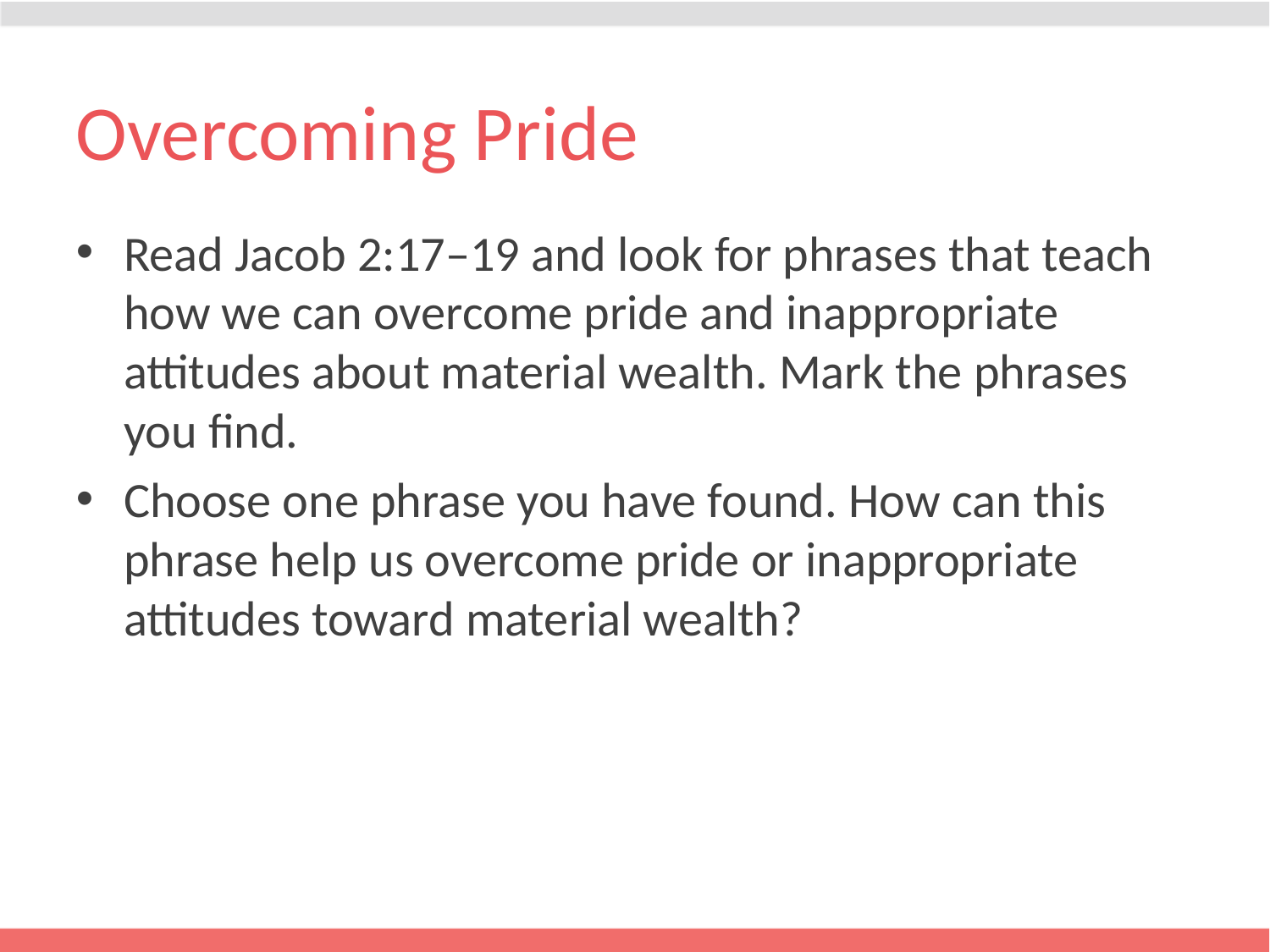

# Overcoming Pride
Read Jacob 2:17–19 and look for phrases that teach how we can overcome pride and inappropriate attitudes about material wealth. Mark the phrases you find.
Choose one phrase you have found. How can this phrase help us overcome pride or inappropriate attitudes toward material wealth?